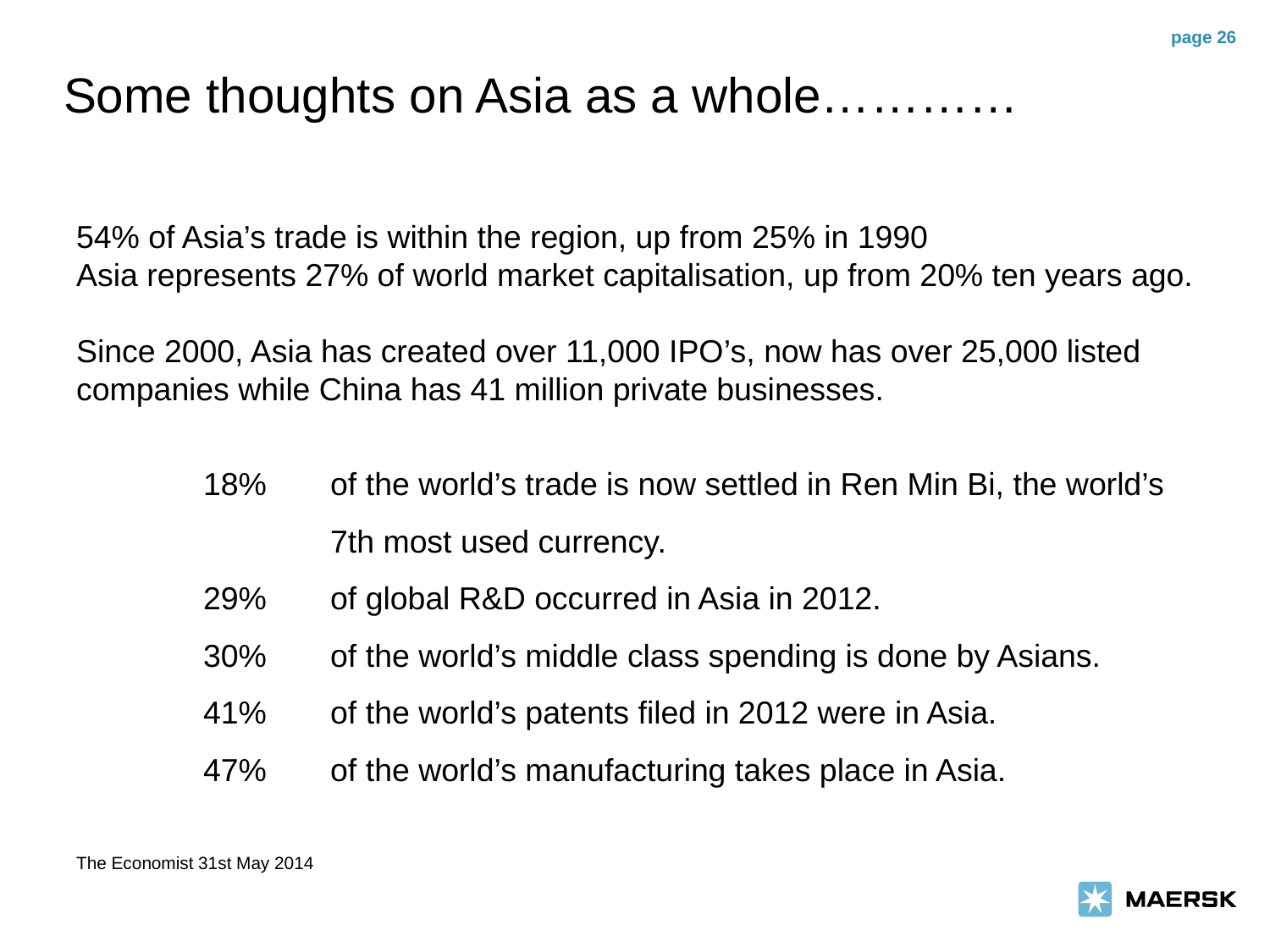

page 26
# Some thoughts on Asia as a whole…………
54% of Asia’s trade is within the region, up from 25% in 1990
Asia represents 27% of world market capitalisation, up from 20% ten years ago.

Since 2000, Asia has created over 11,000 IPO’s, now has over 25,000 listed companies while China has 41 million private businesses.

	18%	of the world’s trade is now settled in Ren Min Bi, the world’s
		7th most used currency.
	29%	of global R&D occurred in Asia in 2012.
	30%	of the world’s middle class spending is done by Asians.
	41%	of the world’s patents filed in 2012 were in Asia.
	47%	of the world’s manufacturing takes place in Asia.
The Economist 31st May 2014